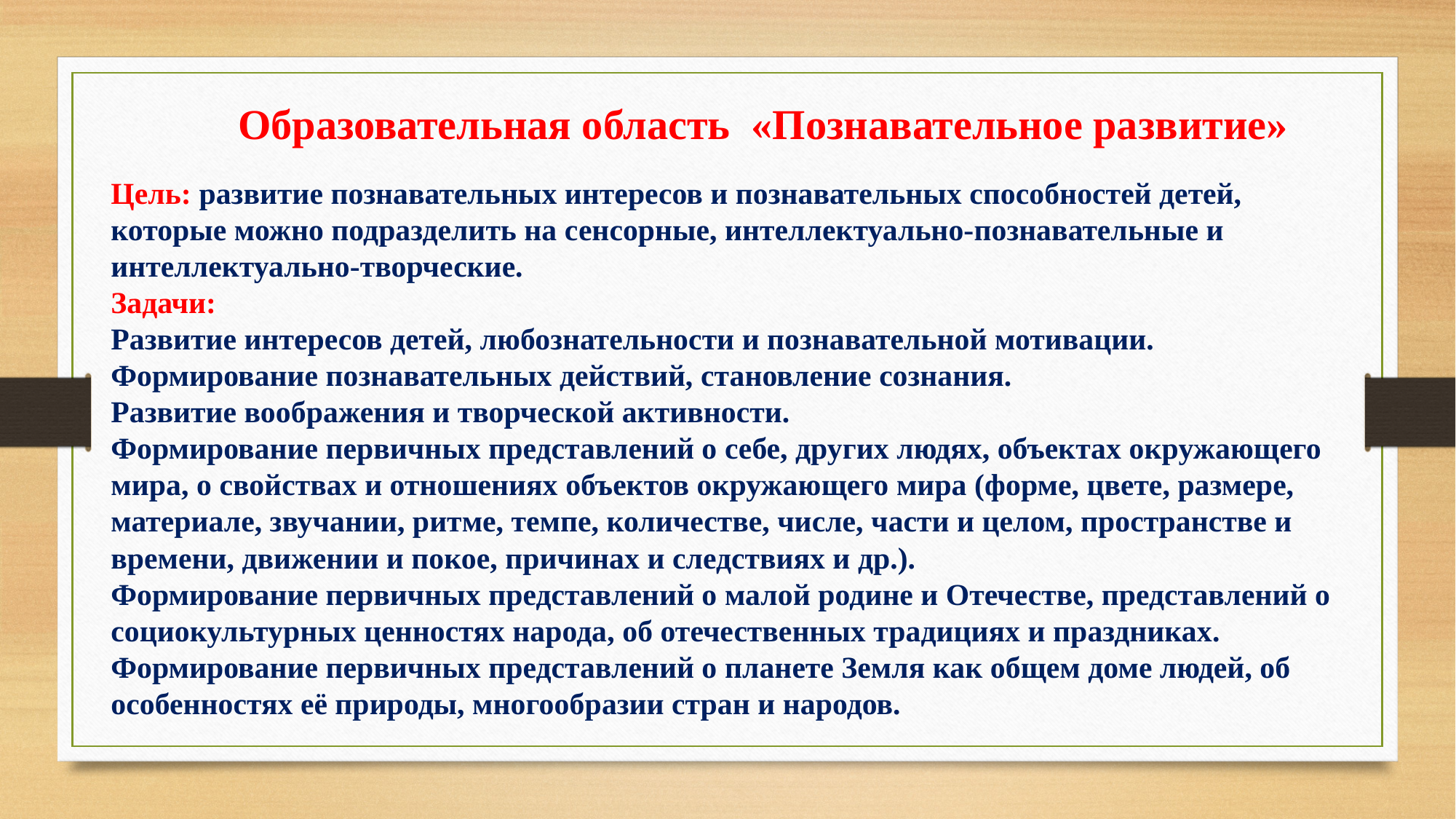

Образовательная область  «Познавательное развитие»
Цель: развитие познавательных интересов и познавательных способностей детей, которые можно подразделить на сенсорные, интеллектуально-познавательные и интеллектуально-творческие.
Задачи:
Развитие интересов детей, любознательности и познавательной мотивации.
Формирование познавательных действий, становление сознания.
Развитие воображения и творческой активности.
Формирование первичных представлений о себе, других людях, объектах окружающего мира, о свойствах и отношениях объектов окружающего мира (форме, цвете, размере, материале, звучании, ритме, темпе, количестве, числе, части и целом, пространстве и времени, движении и покое, причинах и следствиях и др.).
Формирование первичных представлений о малой родине и Отечестве, представлений о социокультурных ценностях народа, об отечественных традициях и праздниках.
Формирование первичных представлений о планете Земля как общем доме людей, об особенностях её природы, многообразии стран и народов.